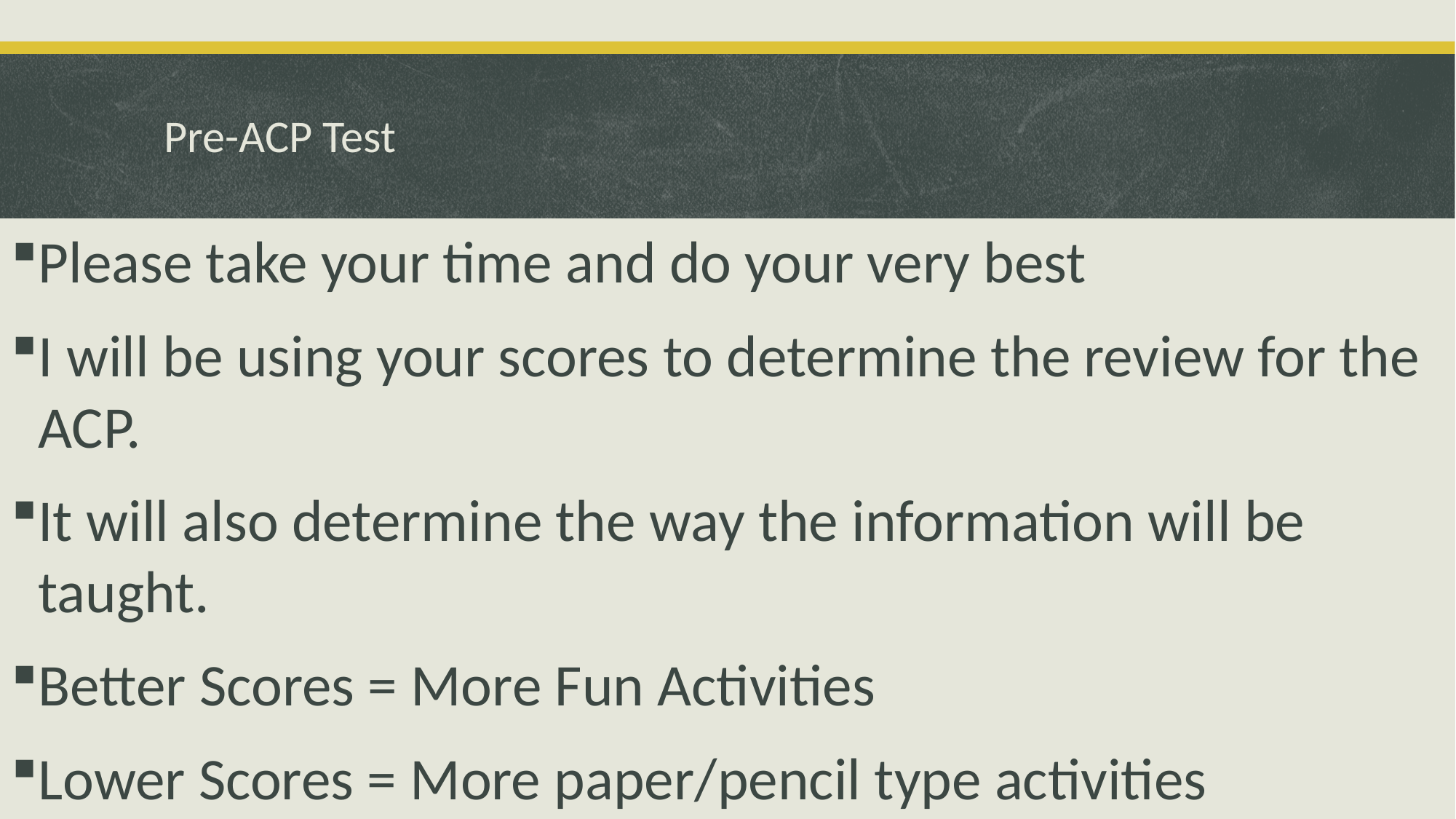

# Pre-ACP Test
Please take your time and do your very best
I will be using your scores to determine the review for the ACP.
It will also determine the way the information will be taught.
Better Scores = More Fun Activities
Lower Scores = More paper/pencil type activities